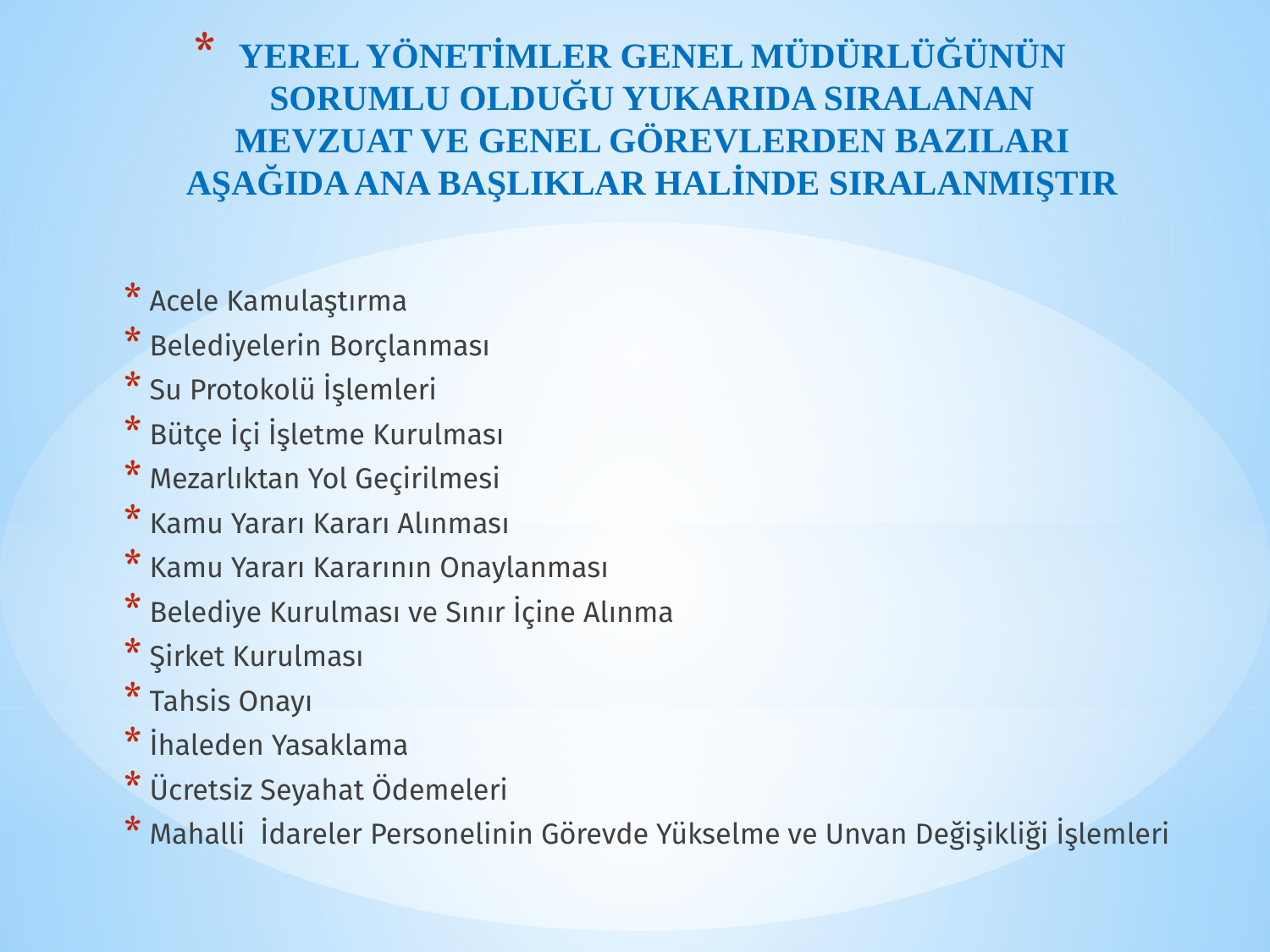

# YEREL YÖNETİMLER GENEL MÜDÜRLÜĞÜNÜN SORUMLU OLDUĞU YUKARIDA SIRALANAN MEVZUAT VE GENEL GÖREVLERDEN BAZILARI AŞAĞIDA ANA BAŞLIKLAR HALİNDE SIRALANMIŞTIR
Acele Kamulaştırma
Belediyelerin Borçlanması
Su Protokolü İşlemleri
Bütçe İçi İşletme Kurulması
Mezarlıktan Yol Geçirilmesi
Kamu Yararı Kararı Alınması
Kamu Yararı Kararının Onaylanması
Belediye Kurulması ve Sınır İçine Alınma
Şirket Kurulması
Tahsis Onayı
İhaleden Yasaklama
Ücretsiz Seyahat Ödemeleri
Mahalli  İdareler Personelinin Görevde Yükselme ve Unvan Değişikliği İşlemleri